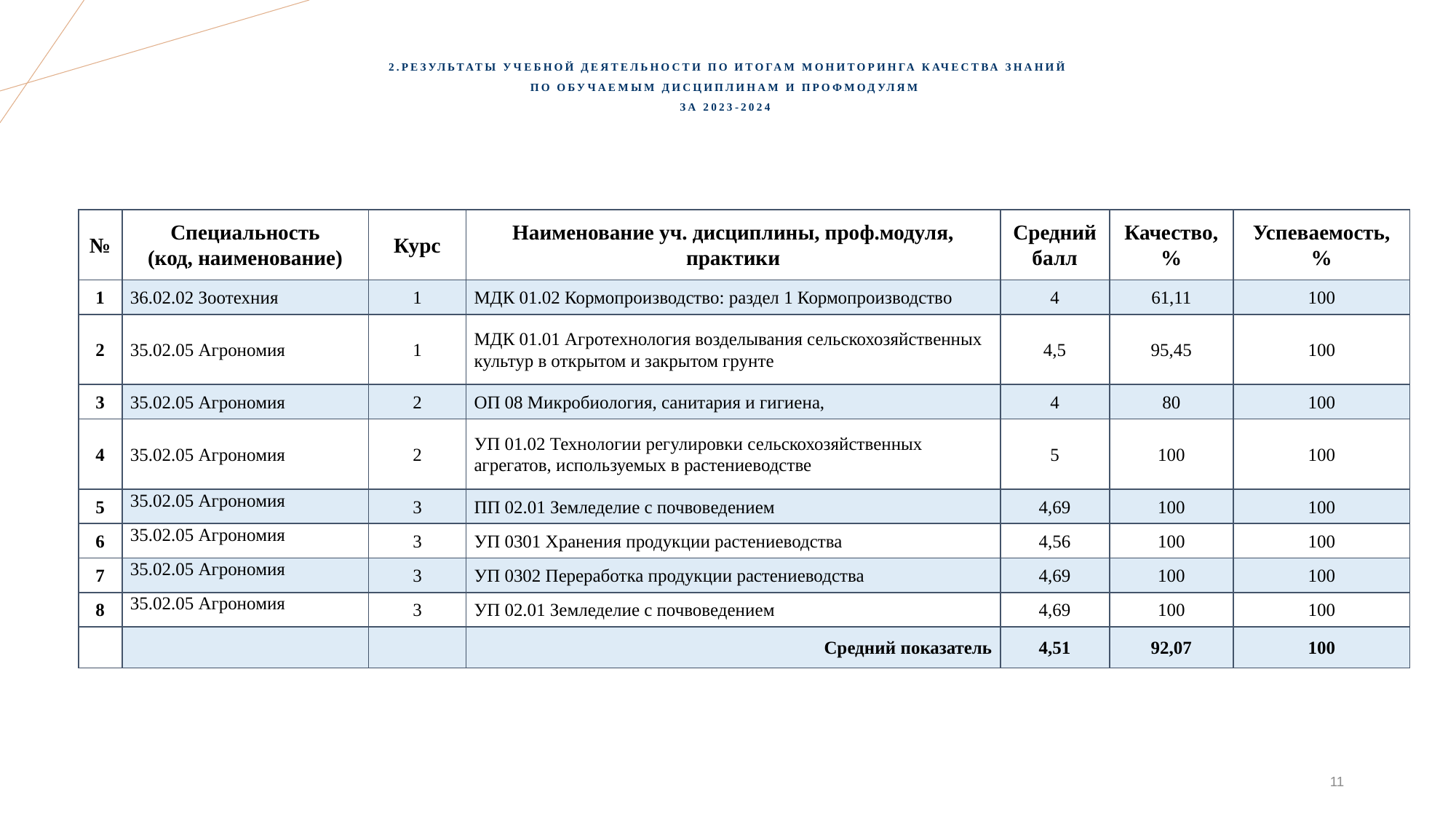

# 2.Результаты учебной деятельности по итогам мониторинга качества знаний по обучаемым дисциплинам и профмодулям за 2023-2024
| № | Специальность (код, наименование) | Курс | Наименование уч. дисциплины, проф.модуля, практики | Средний балл | Качество, % | Успеваемость, % |
| --- | --- | --- | --- | --- | --- | --- |
| 1 | 36.02.02 Зоотехния | 1 | МДК 01.02 Кормопроизводство: раздел 1 Кормопроизводство | 4 | 61,11 | 100 |
| 2 | 35.02.05 Агрономия | 1 | МДК 01.01 Агротехнология возделывания сельскохозяйственных культур в открытом и закрытом грунте | 4,5 | 95,45 | 100 |
| 3 | 35.02.05 Агрономия | 2 | ОП 08 Микробиология, санитария и гигиена, | 4 | 80 | 100 |
| 4 | 35.02.05 Агрономия | 2 | УП 01.02 Технологии регулировки сельскохозяйственных агрегатов, используемых в растениеводстве | 5 | 100 | 100 |
| 5 | 35.02.05 Агрономия | 3 | ПП 02.01 Земледелие с почвоведением | 4,69 | 100 | 100 |
| 6 | 35.02.05 Агрономия | 3 | УП 0301 Хранения продукции растениеводства | 4,56 | 100 | 100 |
| 7 | 35.02.05 Агрономия | 3 | УП 0302 Переработка продукции растениеводства | 4,69 | 100 | 100 |
| 8 | 35.02.05 Агрономия | 3 | УП 02.01 Земледелие с почвоведением | 4,69 | 100 | 100 |
|  |  |  | Средний показатель | 4,51 | 92,07 | 100 |
11